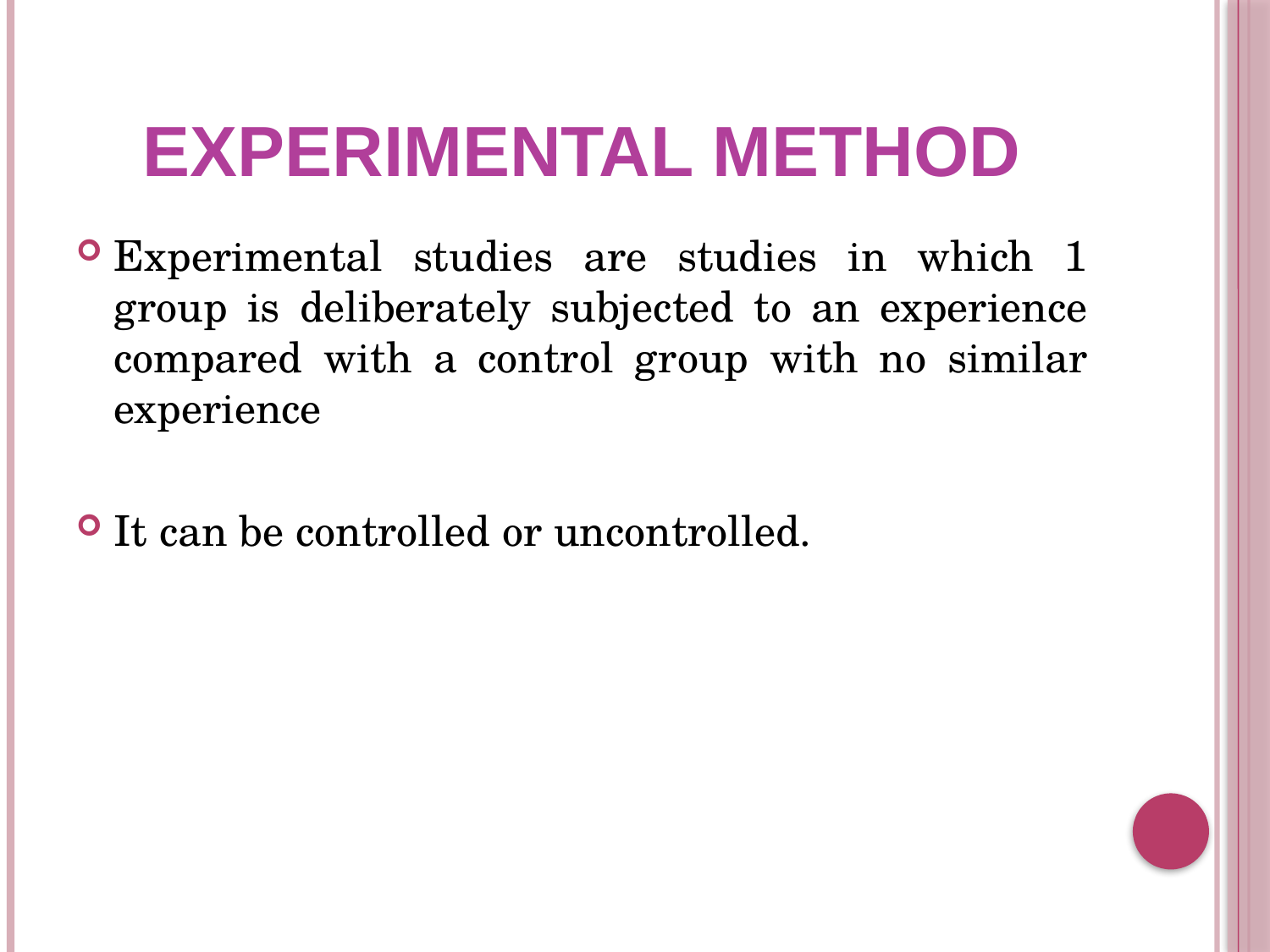

# Experimental Method
Experimental studies are studies in which 1 group is deliberately subjected to an experience compared with a control group with no similar experience

It can be controlled or uncontrolled.